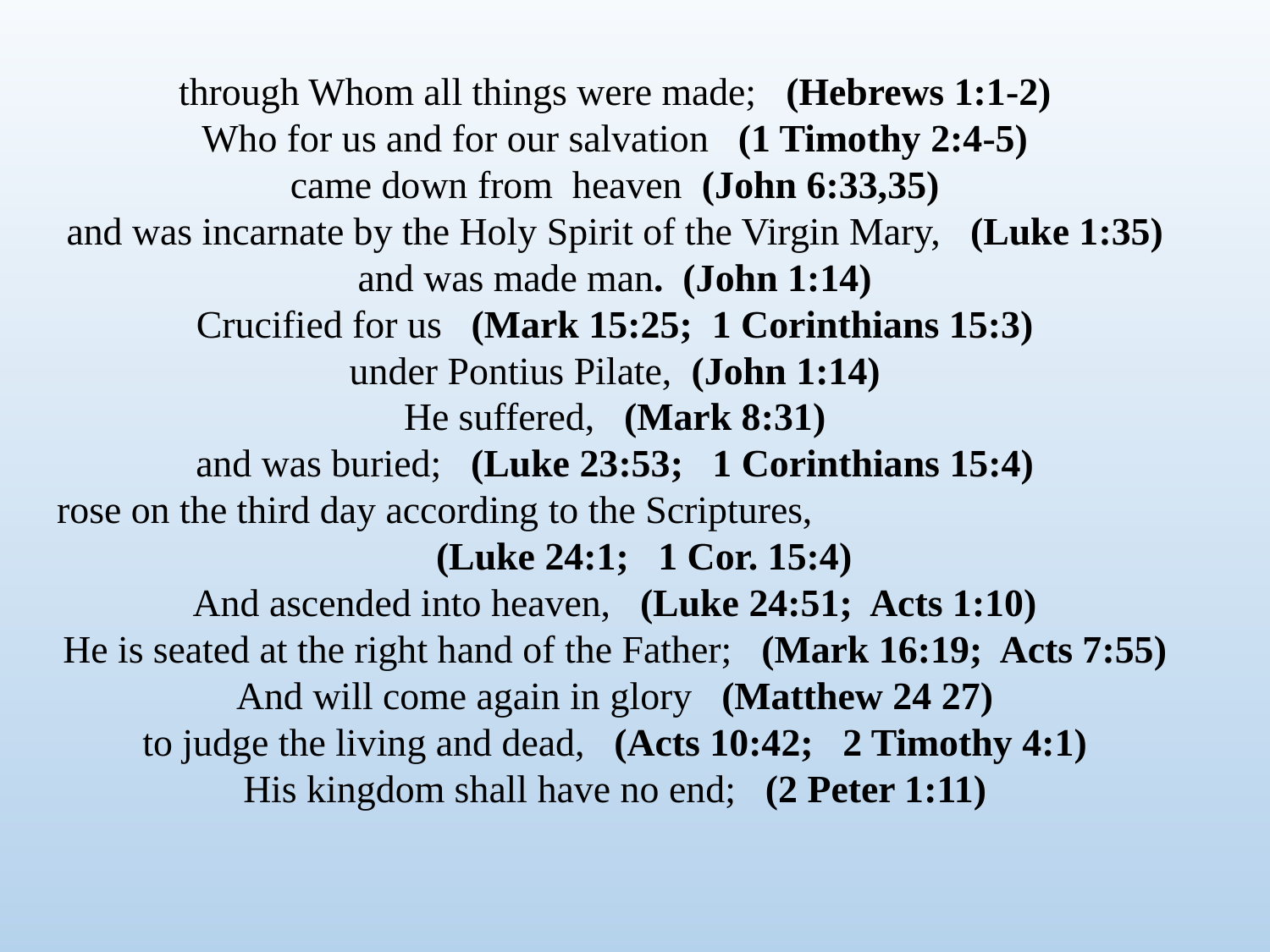

through Whom all things were made;   (Hebrews 1:1-2)
Who for us and for our salvation   (1 Timothy 2:4-5)
came down from  heaven  (John 6:33,35)
and was incarnate by the Holy Spirit of the Virgin Mary,   (Luke 1:35)
and was made man.  (John 1:14)
Crucified for us   (Mark 15:25;  1 Corinthians 15:3)
under Pontius Pilate,  (John 1:14)
He suffered,   (Mark 8:31)
and was buried;   (Luke 23:53;   1 Corinthians 15:4)
rose on the third day according to the Scriptures,                                            (Luke 24:1;   1 Cor. 15:4)
And ascended into heaven,   (Luke 24:51;  Acts 1:10)
He is seated at the right hand of the Father;   (Mark 16:19;  Acts 7:55)
And will come again in glory   (Matthew 24 27)
to judge the living and dead,   (Acts 10:42;   2 Timothy 4:1)
His kingdom shall have no end;   (2 Peter 1:11)